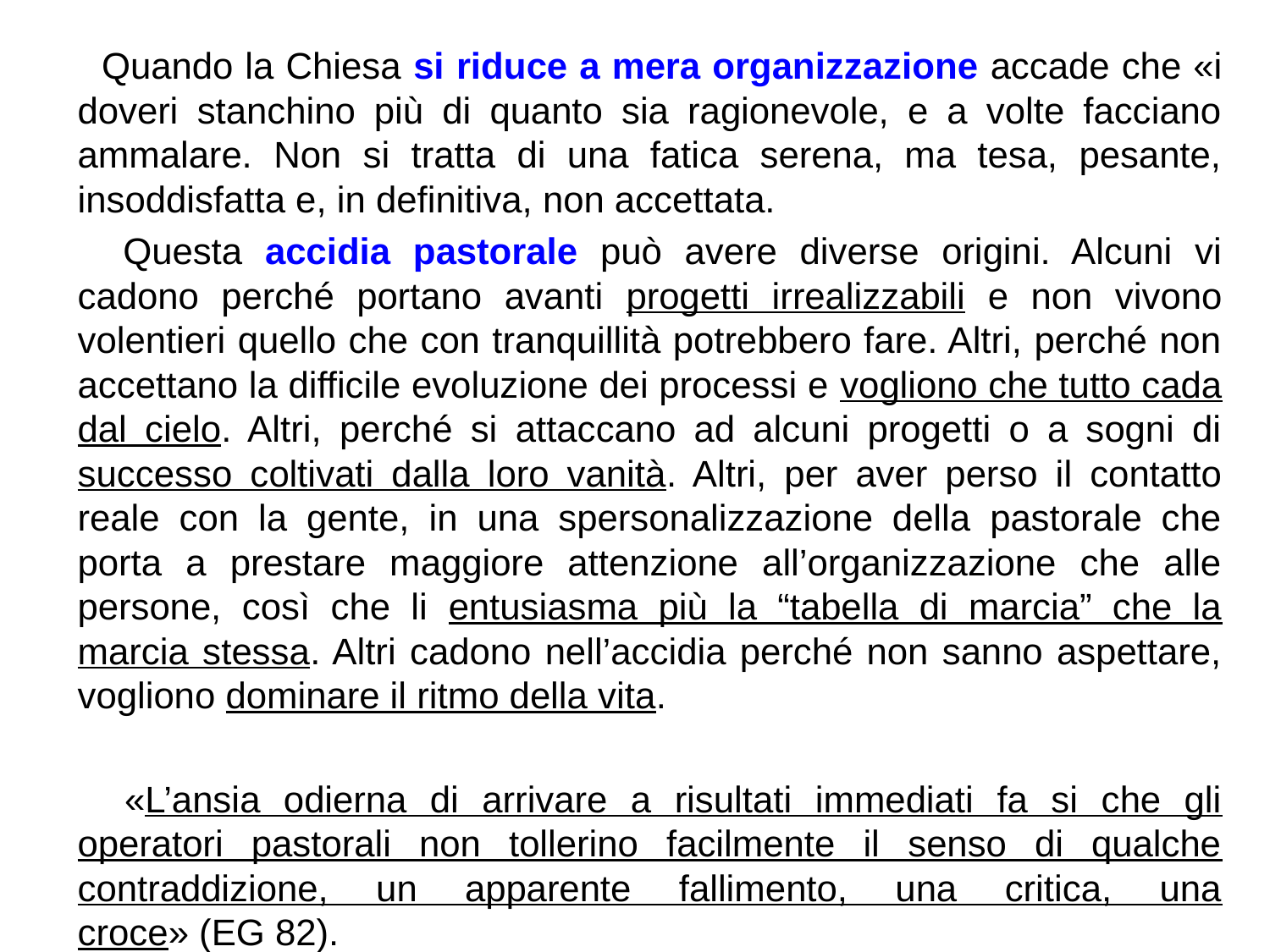

Quando la Chiesa si riduce a mera organizzazione accade che «i doveri stanchino più di quanto sia ragionevole, e a volte facciano ammalare. Non si tratta di una fatica serena, ma tesa, pesante, insoddisfatta e, in definitiva, non accettata.
  Questa accidia pastorale può avere diverse origini. Alcuni vi cadono perché portano avanti progetti irrealizzabili e non vivono volentieri quello che con tranquillità potrebbero fare. Altri, perché non accettano la difficile evoluzione dei processi e vogliono che tutto cada dal cielo. Altri, perché si attaccano ad alcuni progetti o a sogni di successo coltivati dalla loro vanità. Altri, per aver perso il contatto reale con la gente, in una spersonalizzazione della pastorale che porta a prestare maggiore attenzione all’organizzazione che alle persone, così che li entusiasma più la “tabella di marcia” che la marcia stessa. Altri cadono nell’accidia perché non sanno aspettare, vogliono dominare il ritmo della vita.

  «L’ansia odierna di arrivare a risultati immediati fa si che gli operatori pastorali non tollerino facilmente il senso di qualche contraddizione, un apparente fallimento, una critica, una croce» (EG 82).